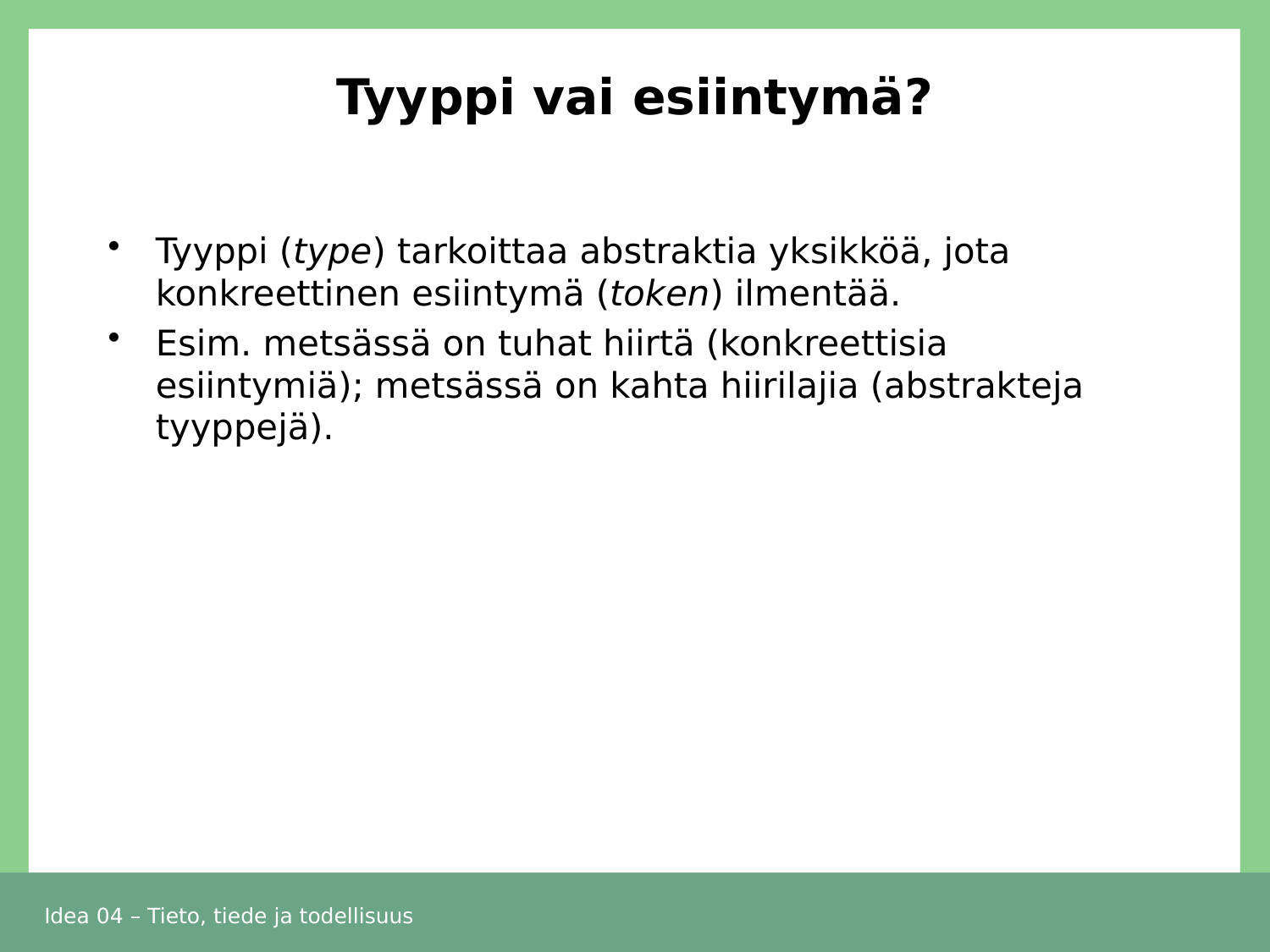

# Tyyppi vai esiintymä?
Tyyppi (type) tarkoittaa abstraktia yksikköä, jota konkreettinen esiintymä (token) ilmentää.
Esim. metsässä on tuhat hiirtä (konkreettisia esiintymiä); metsässä on kahta hiirilajia (abstrakteja tyyppejä).